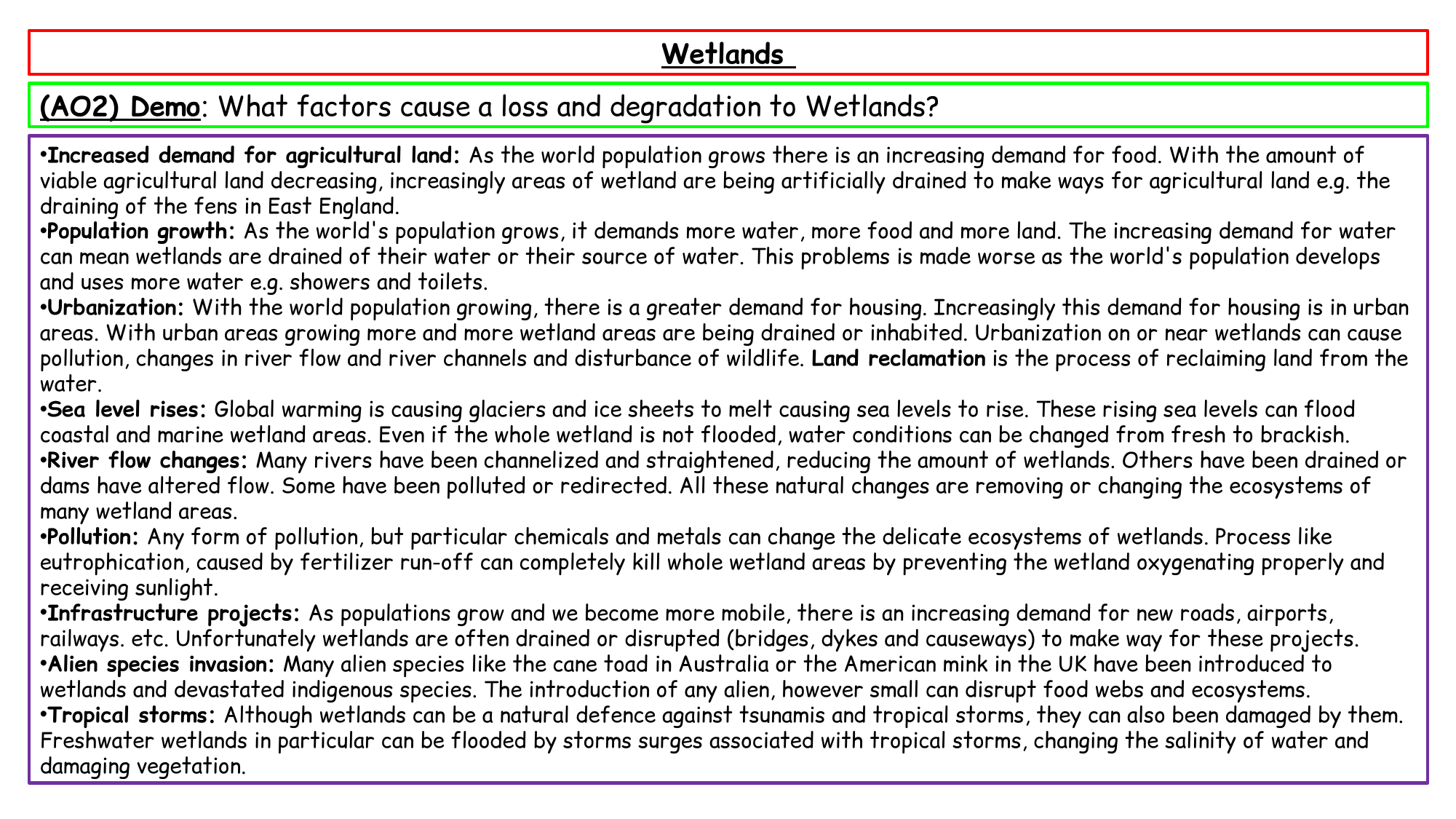

Wetlands
(AO2) Demo: What factors cause a loss and degradation to Wetlands?
Increased demand for agricultural land: As the world population grows there is an increasing demand for food. With the amount of viable agricultural land decreasing, increasingly areas of wetland are being artificially drained to make ways for agricultural land e.g. the draining of the fens in East England.
Population growth: As the world's population grows, it demands more water, more food and more land. The increasing demand for water can mean wetlands are drained of their water or their source of water. This problems is made worse as the world's population develops and uses more water e.g. showers and toilets.
Urbanization: With the world population growing, there is a greater demand for housing. Increasingly this demand for housing is in urban areas. With urban areas growing more and more wetland areas are being drained or inhabited. Urbanization on or near wetlands can cause pollution, changes in river flow and river channels and disturbance of wildlife. Land reclamation is the process of reclaiming land from the water.
Sea level rises: Global warming is causing glaciers and ice sheets to melt causing sea levels to rise. These rising sea levels can flood coastal and marine wetland areas. Even if the whole wetland is not flooded, water conditions can be changed from fresh to brackish.
River flow changes: Many rivers have been channelized and straightened, reducing the amount of wetlands. Others have been drained or dams have altered flow. Some have been polluted or redirected. All these natural changes are removing or changing the ecosystems of many wetland areas.
Pollution: Any form of pollution, but particular chemicals and metals can change the delicate ecosystems of wetlands. Process like eutrophication, caused by fertilizer run-off can completely kill whole wetland areas by preventing the wetland oxygenating properly and receiving sunlight.
Infrastructure projects: As populations grow and we become more mobile, there is an increasing demand for new roads, airports, railways. etc. Unfortunately wetlands are often drained or disrupted (bridges, dykes and causeways) to make way for these projects.
Alien species invasion: Many alien species like the cane toad in Australia or the American mink in the UK have been introduced to wetlands and devastated indigenous species. The introduction of any alien, however small can disrupt food webs and ecosystems.
Tropical storms: Although wetlands can be a natural defence against tsunamis and tropical storms, they can also been damaged by them. Freshwater wetlands in particular can be flooded by storms surges associated with tropical storms, changing the salinity of water and damaging vegetation.